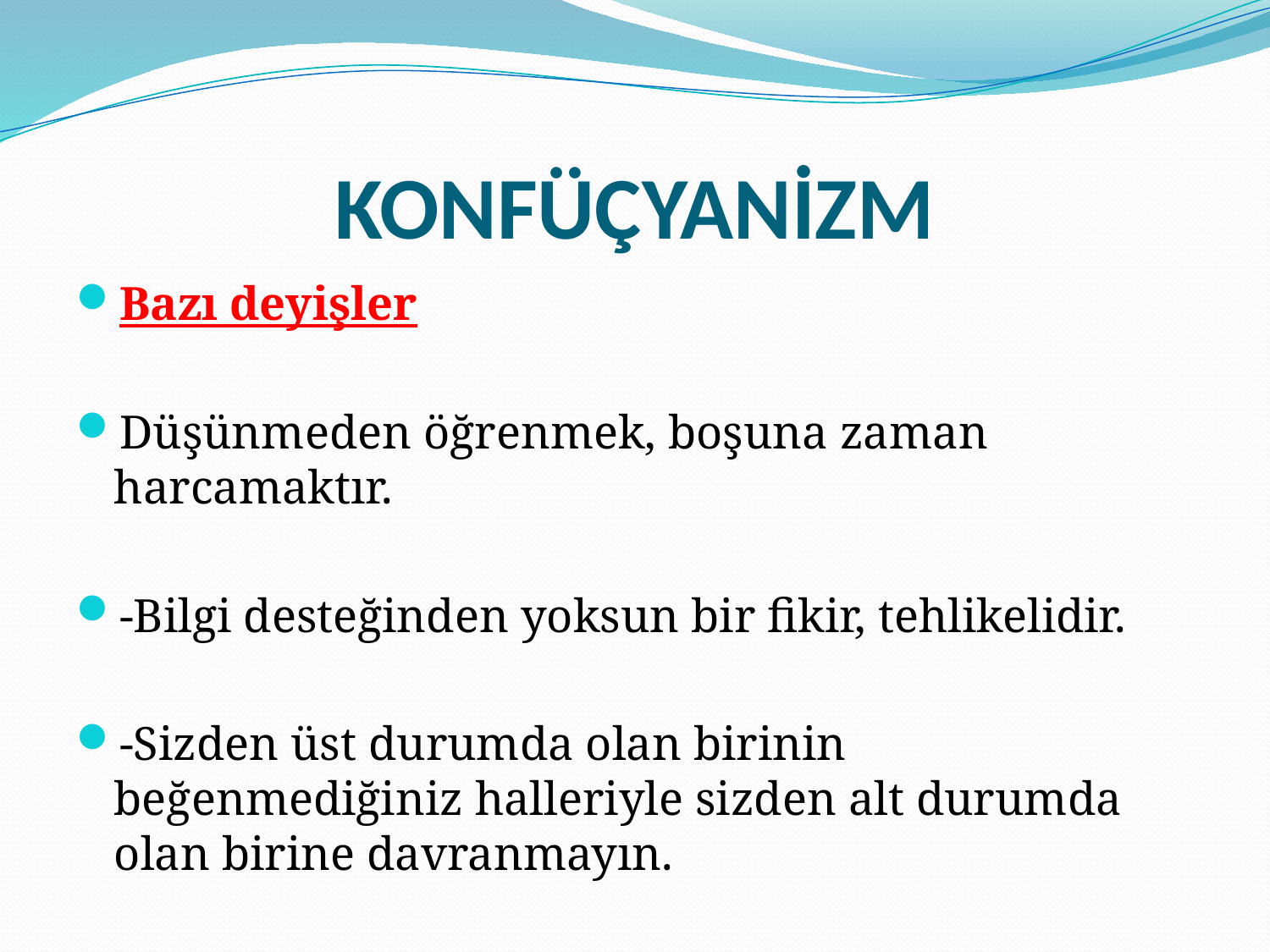

# KONFÜÇYANİZM
Bazı deyişler

Düşünmeden öğrenmek, boşuna zaman harcamaktır.

-Bilgi desteğinden yoksun bir fikir, tehlikelidir.

-Sizden üst durumda olan birinin beğenmediğiniz halleriyle sizden alt durumda olan birine davranmayın.